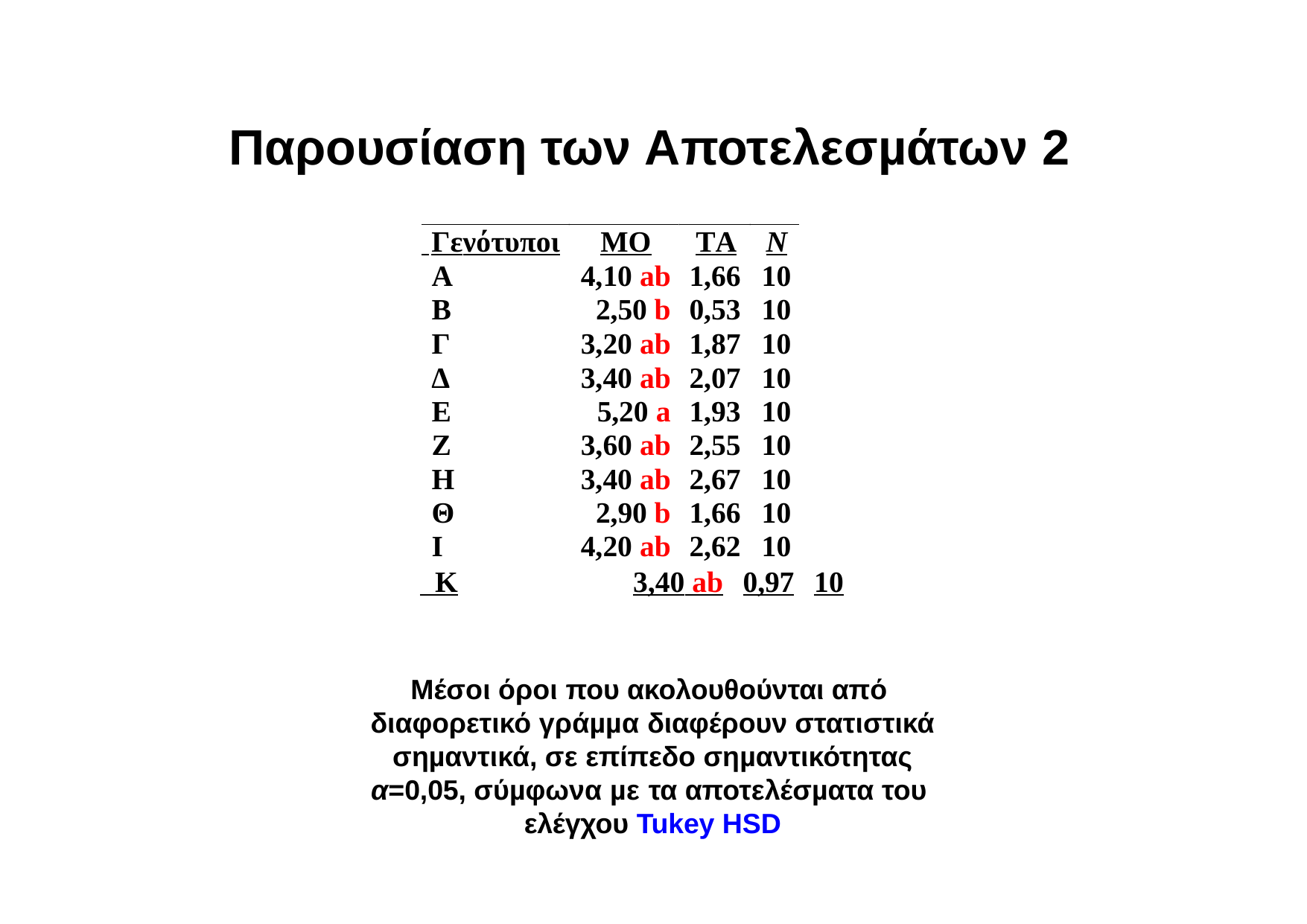

# Παρουσίαση των Αποτελεσµάτων 2
 Γενότυποι	ΜΟ	ΤΑ	N

| Α | 4,10 ab | 1,66 | 10 |
| --- | --- | --- | --- |
| Β | 2,50 b | 0,53 | 10 |
| Γ | 3,20 ab | 1,87 | 10 |
| ∆ | 3,40 ab | 2,07 | 10 |
| Ε | 5,20 a | 1,93 | 10 |
| Ζ | 3,60 ab | 2,55 | 10 |
| Η | 3,40 ab | 2,67 | 10 |
| Θ | 2,90 b | 1,66 | 10 |
| Ι | 4,20 ab | 2,62 | 10 |
  Κ	3,40 ab	0,97	10

Μέσοι όροι που ακολουθούνται από  διαφορετικό γράµµα διαφέρουν στατιστικά  σηµαντικά, σε επίπεδο σηµαντικότητας  α=0,05, σύµφωνα µε τα αποτελέσµατα του  ελέγχου Tukey HSD